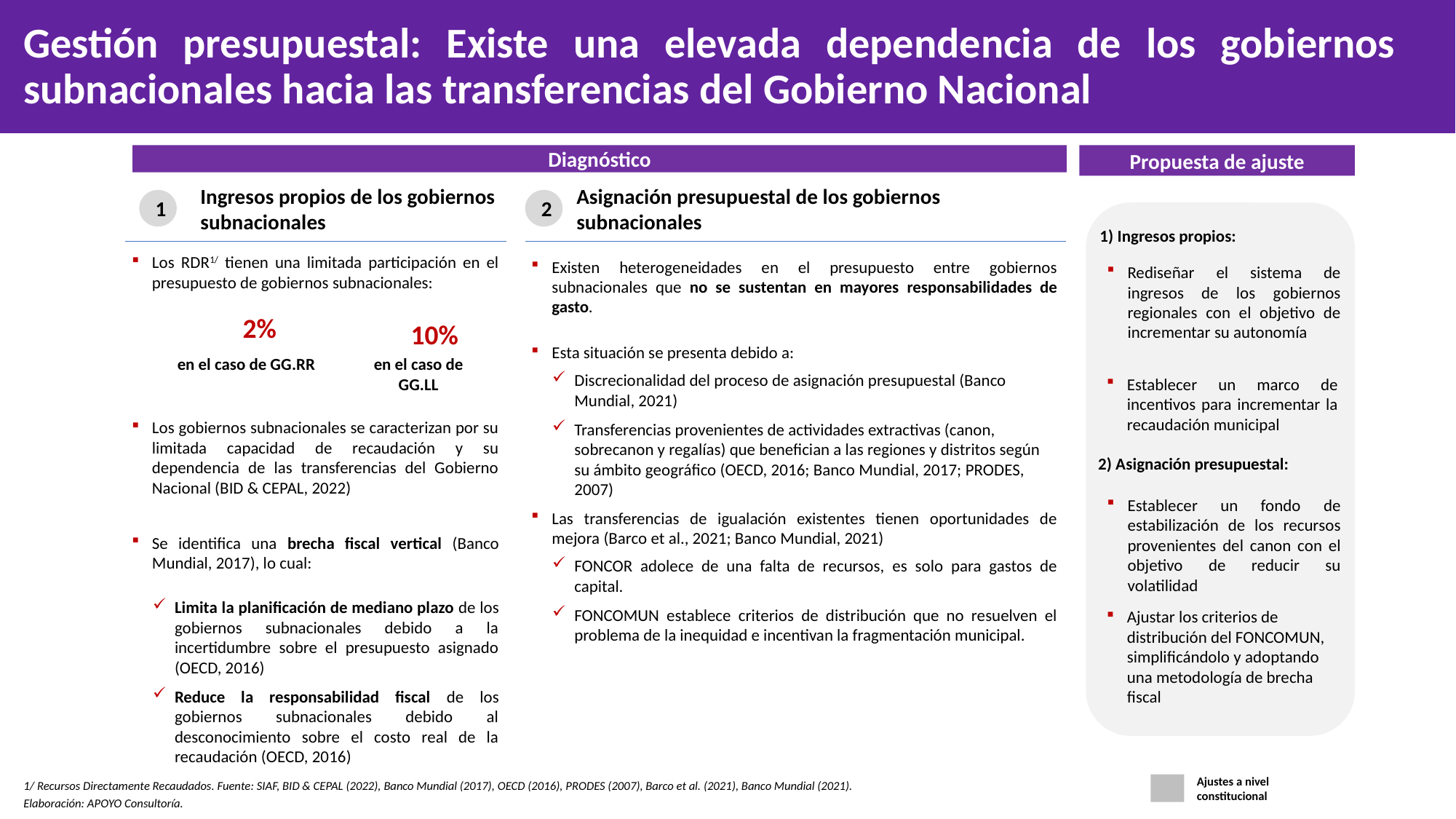

Gestión presupuestal: Existe una elevada dependencia de los gobiernos subnacionales hacia las transferencias del Gobierno Nacional
Propuesta de ajuste
Diagnóstico
Ingresos propios de los gobiernos subnacionales
Asignación presupuestal de los gobiernos subnacionales
1
2

1) Ingresos propios:
Los RDR1/ tienen una limitada participación en el presupuesto de gobiernos subnacionales:
Existen heterogeneidades en el presupuesto entre gobiernos subnacionales que no se sustentan en mayores responsabilidades de gasto.
Rediseñar el sistema de ingresos de los gobiernos regionales con el objetivo de incrementar su autonomía
2%
10%
Esta situación se presenta debido a:
Discrecionalidad del proceso de asignación presupuestal (Banco Mundial, 2021)
Transferencias provenientes de actividades extractivas (canon, sobrecanon y regalías) que benefician a las regiones y distritos según su ámbito geográfico (OECD, 2016; Banco Mundial, 2017; PRODES, 2007)

en el caso de GG.RR
en el caso de GG.LL
Establecer un marco de incentivos para incrementar la recaudación municipal
Los gobiernos subnacionales se caracterizan por su limitada capacidad de recaudación y su dependencia de las transferencias del Gobierno Nacional (BID & CEPAL, 2022)
2) Asignación presupuestal:
Establecer un fondo de estabilización de los recursos provenientes del canon con el objetivo de reducir su volatilidad
Las transferencias de igualación existentes tienen oportunidades de mejora (Barco et al., 2021; Banco Mundial, 2021)
FONCOR adolece de una falta de recursos, es solo para gastos de capital.
FONCOMUN establece criterios de distribución que no resuelven el problema de la inequidad e incentivan la fragmentación municipal.
Se identifica una brecha fiscal vertical (Banco Mundial, 2017), lo cual:

Limita la planificación de mediano plazo de los gobiernos subnacionales debido a la incertidumbre sobre el presupuesto asignado (OECD, 2016)
Reduce la responsabilidad fiscal de los gobiernos subnacionales debido al desconocimiento sobre el costo real de la recaudación (OECD, 2016)
Ajustar los criterios de distribución del FONCOMUN, simplificándolo y adoptando una metodología de brecha fiscal

1/ Recursos Directamente Recaudados. Fuente: SIAF, BID & CEPAL (2022), Banco Mundial (2017), OECD (2016), PRODES (2007), Barco et al. (2021), Banco Mundial (2021).
Elaboración: APOYO Consultoría.

Ajustes a nivel constitucional